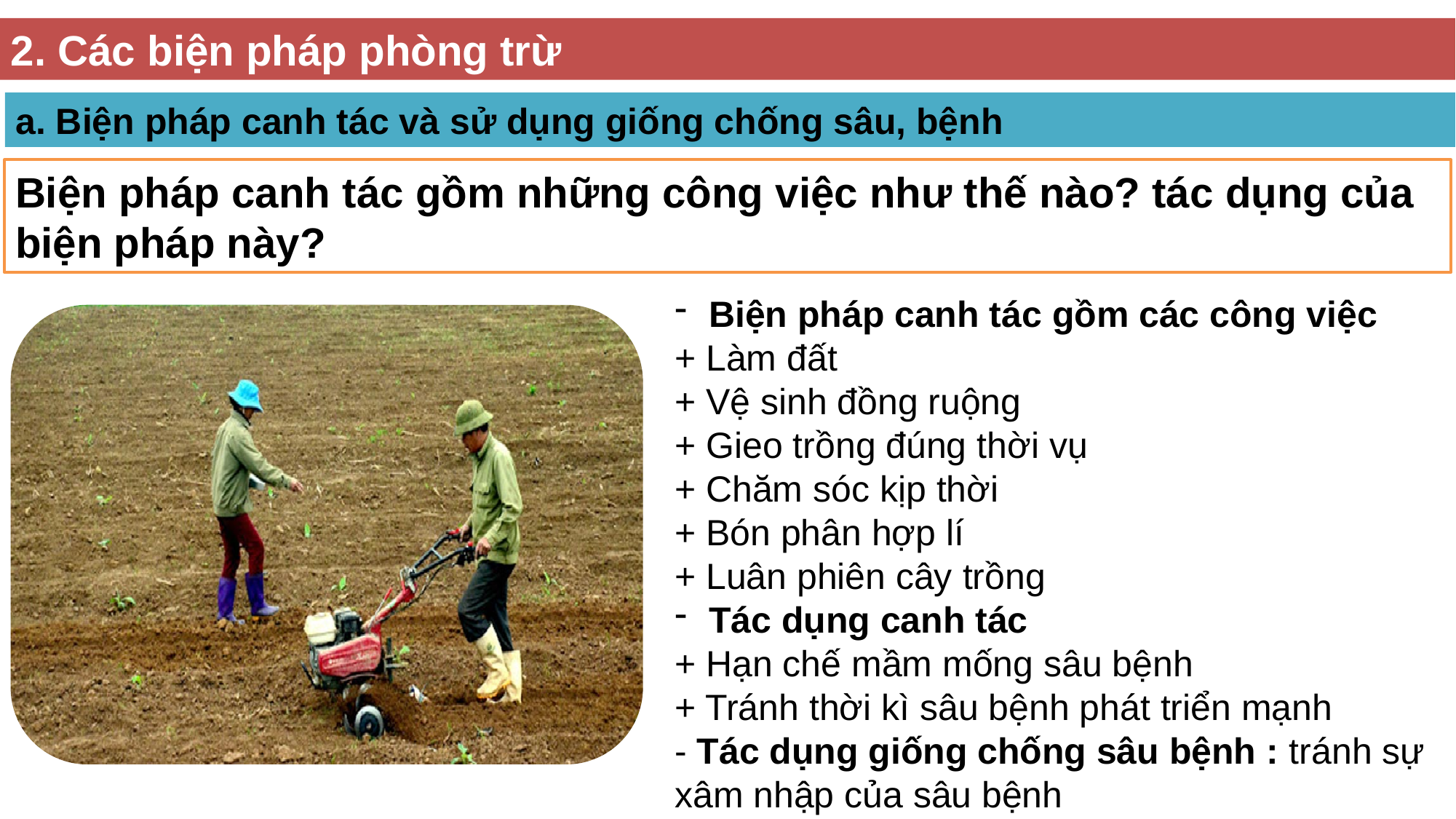

2. Các biện pháp phòng trừ
a. Biện pháp canh tác và sử dụng giống chống sâu, bệnh
Biện pháp canh tác gồm những công việc như thế nào? tác dụng của biện pháp này?
Biện pháp canh tác gồm các công việc
+ Làm đất
+ Vệ sinh đồng ruộng
+ Gieo trồng đúng thời vụ
+ Chăm sóc kịp thời
+ Bón phân hợp lí
+ Luân phiên cây trồng
Tác dụng canh tác
+ Hạn chế mầm mống sâu bệnh
+ Tránh thời kì sâu bệnh phát triển mạnh
- Tác dụng giống chống sâu bệnh : tránh sự xâm nhập của sâu bệnh